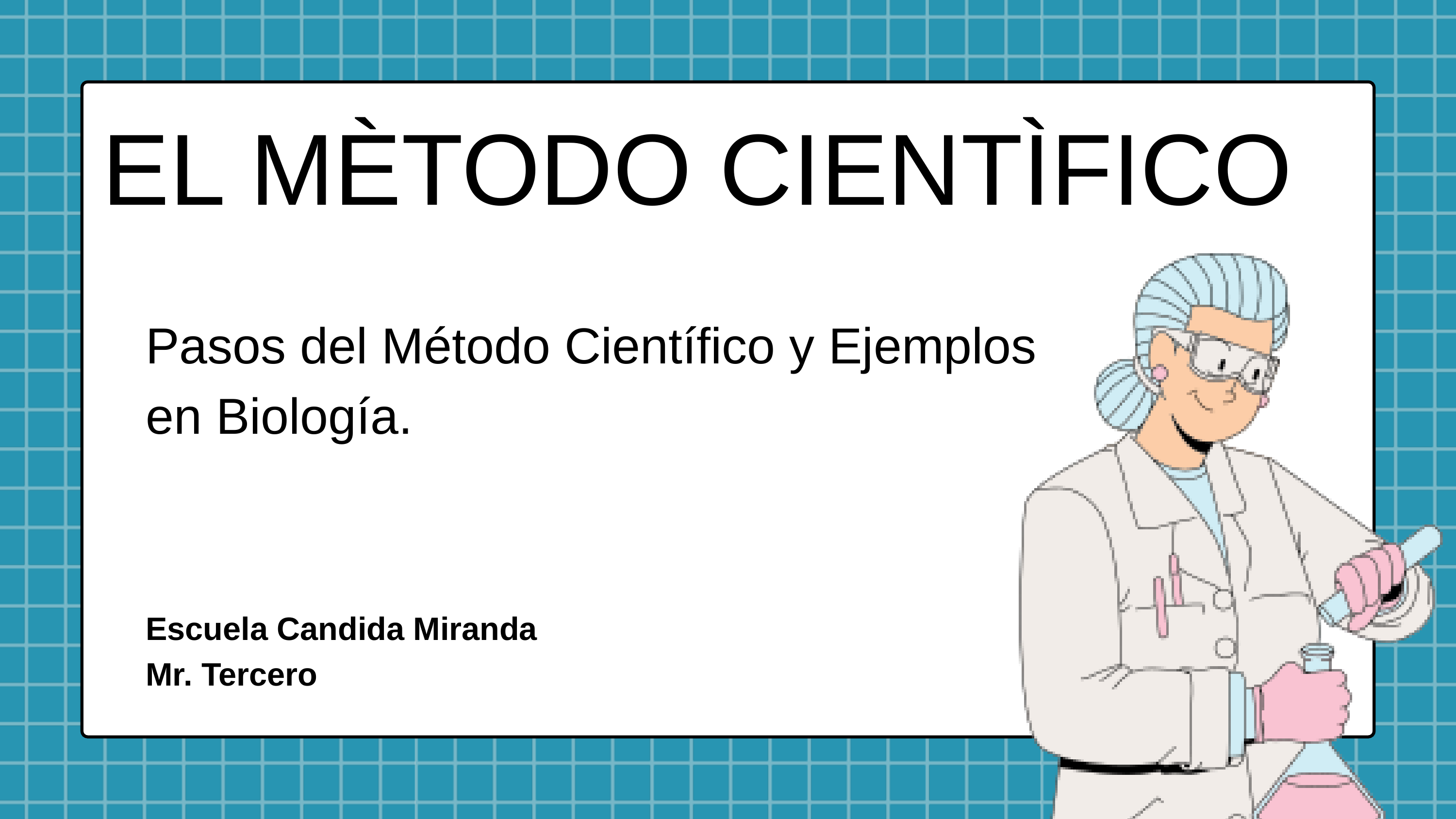

EL MÈTODO CIENTÌFICO

Pasos del Método Científico y Ejemplos en Biología.
Escuela Candida Miranda
Mr. Tercero